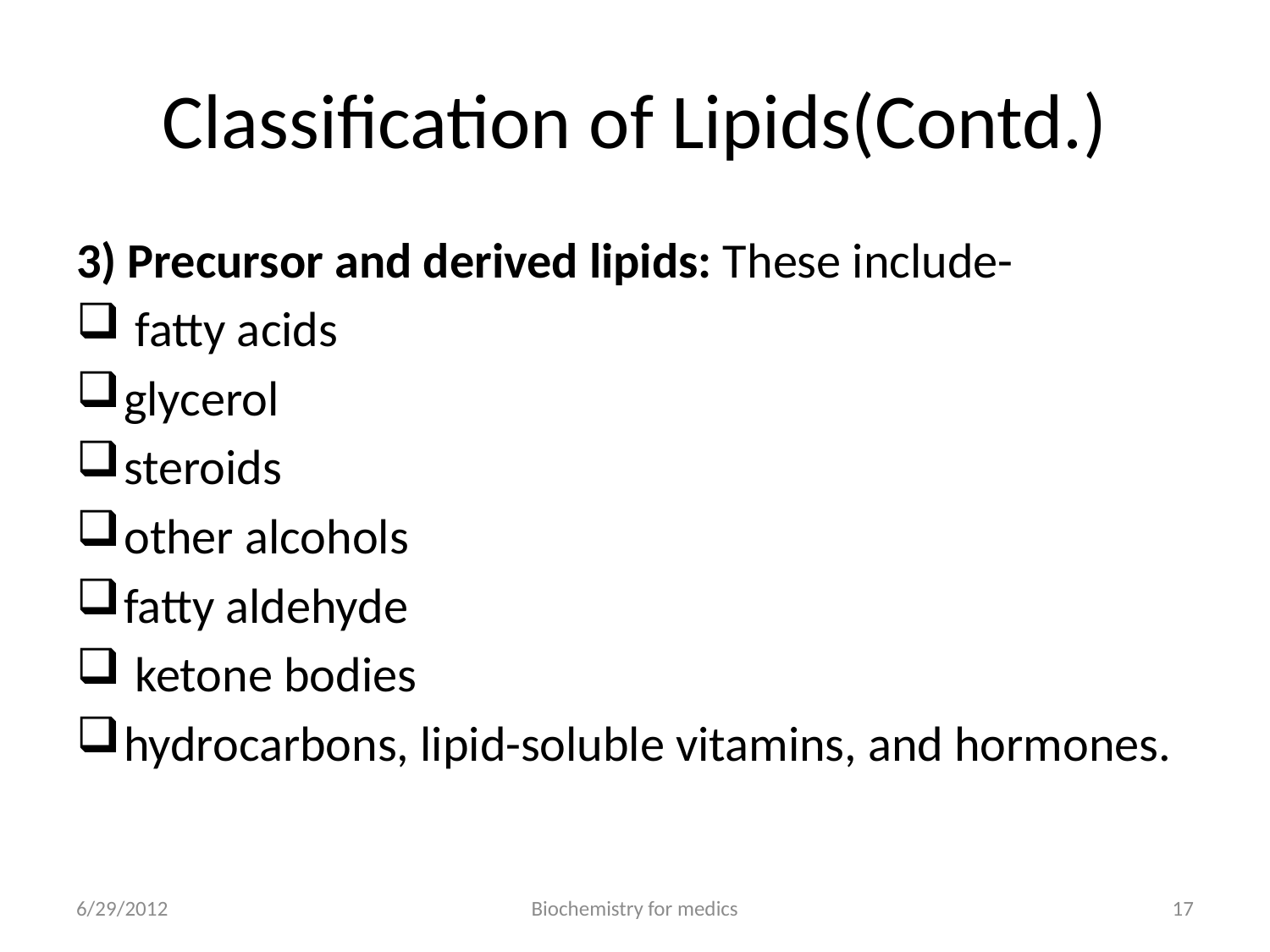

# Classification of Lipids(Contd.)
3) Precursor and derived lipids: These include-
 fatty acids
glycerol
steroids
other alcohols
fatty aldehyde
 ketone bodies
hydrocarbons, lipid-soluble vitamins, and hormones.

6/29/2012
Biochemistry for medics
17